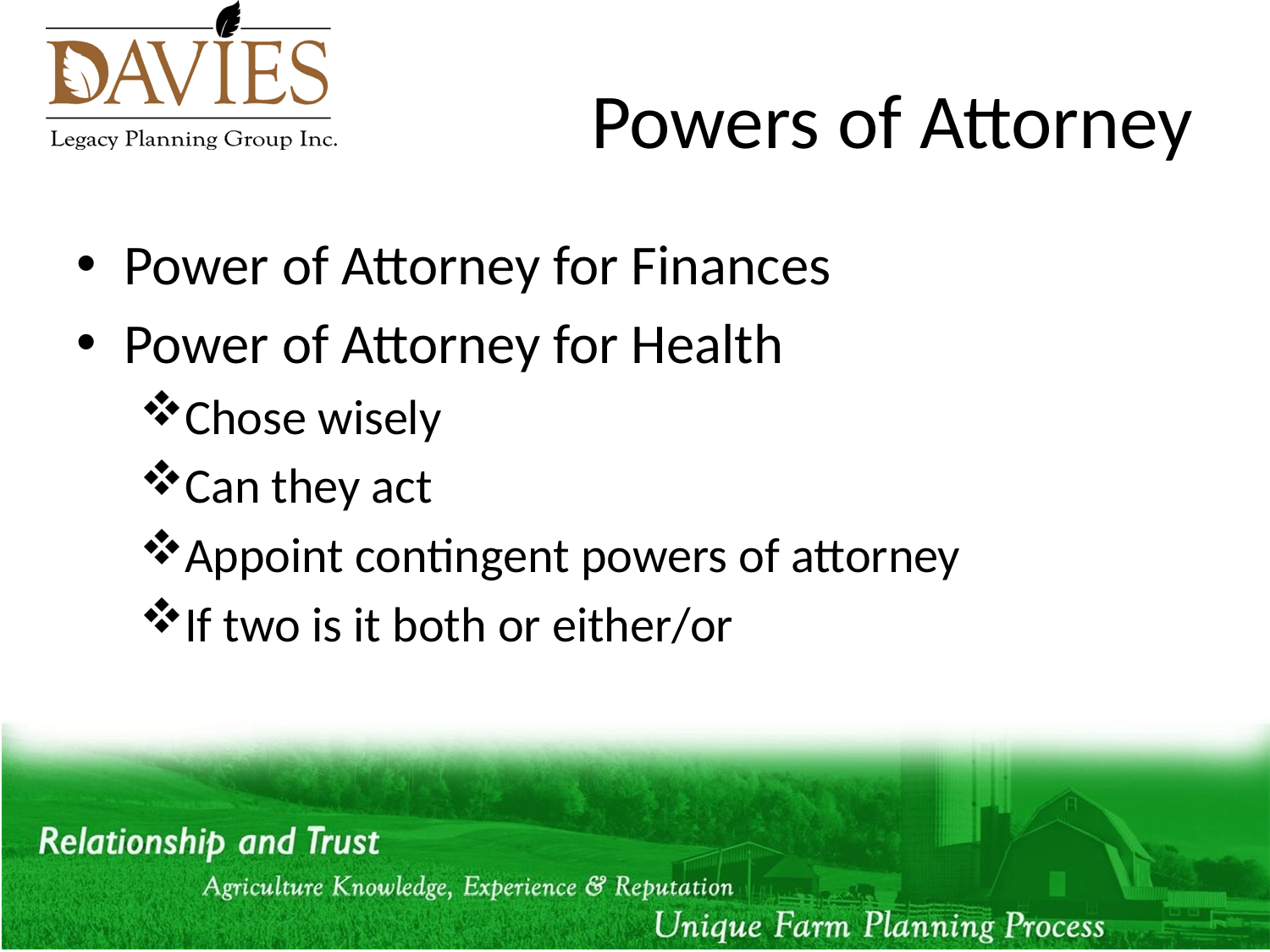

# Powers of Attorney
Power of Attorney for Finances
Power of Attorney for Health
Chose wisely
Can they act
Appoint contingent powers of attorney
If two is it both or either/or